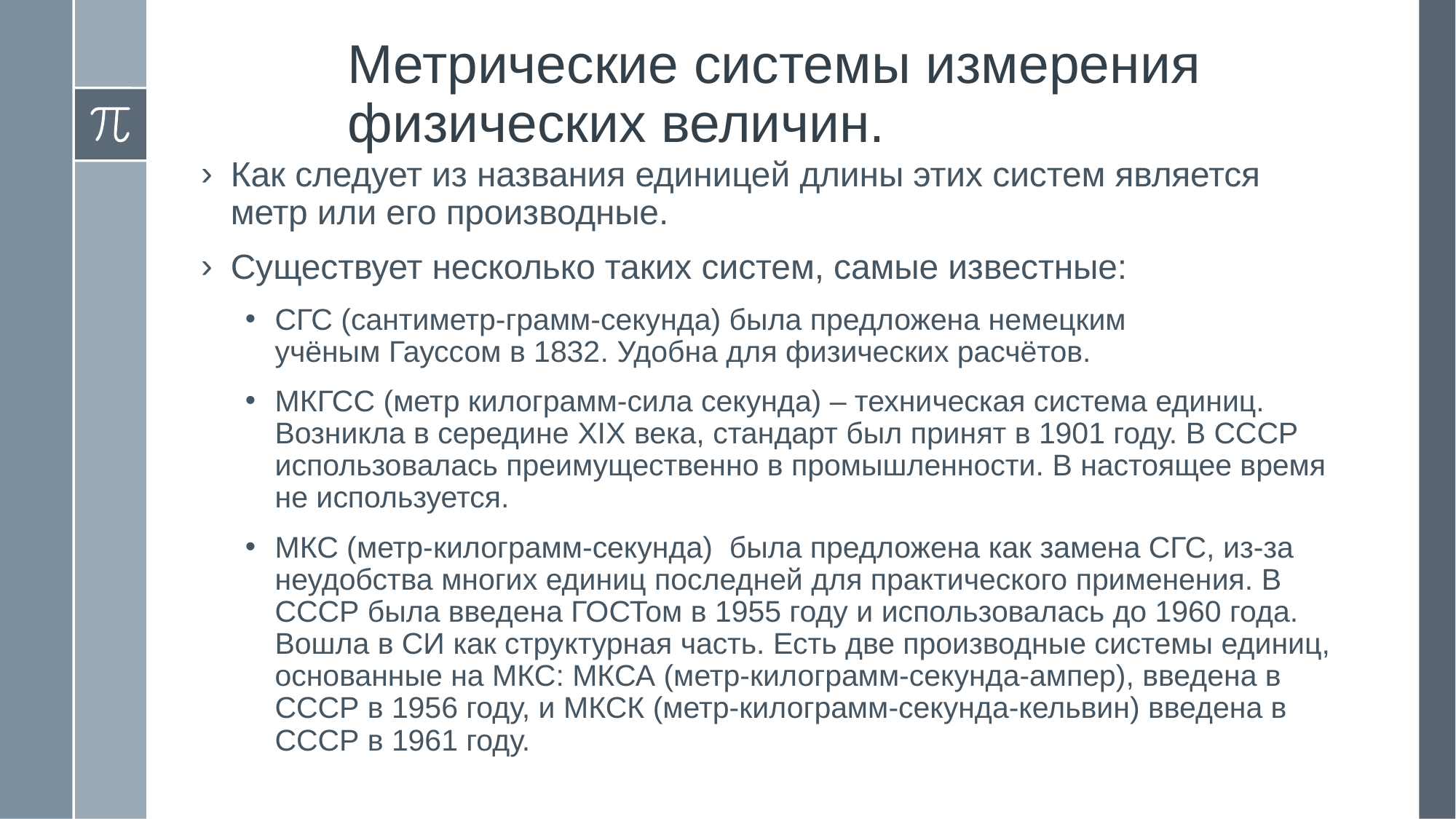

Метрические системы измерения физических величин.
Как следует из названия единицей длины этих систем является метр или его производные.
Существует несколько таких систем, самые известные:
СГС (сантиметр-грамм-секунда) была предложена немецким учёным Гауссом в 1832. Удобна для физических расчётов.
МКГСС (метр килограмм-сила секунда) – техническая система единиц. Возникла в середине XIX века, стандарт был принят в 1901 году. В СССР использовалась преимущественно в промышленности. В настоящее время не используется.
МКС (метр-килограмм-секунда)  была предложена как замена СГС, из-за неудобства многих единиц последней для практического применения. В СССР была введена ГОСТом в 1955 году и использовалась до 1960 года. Вошла в СИ как структурная часть. Есть две производные системы единиц, основанные на МКС: МКСА (метр-килограмм-секунда-ампер), введена в СССР в 1956 году, и МКСК (метр-килограмм-секунда-кельвин) введена в СССР в 1961 году.